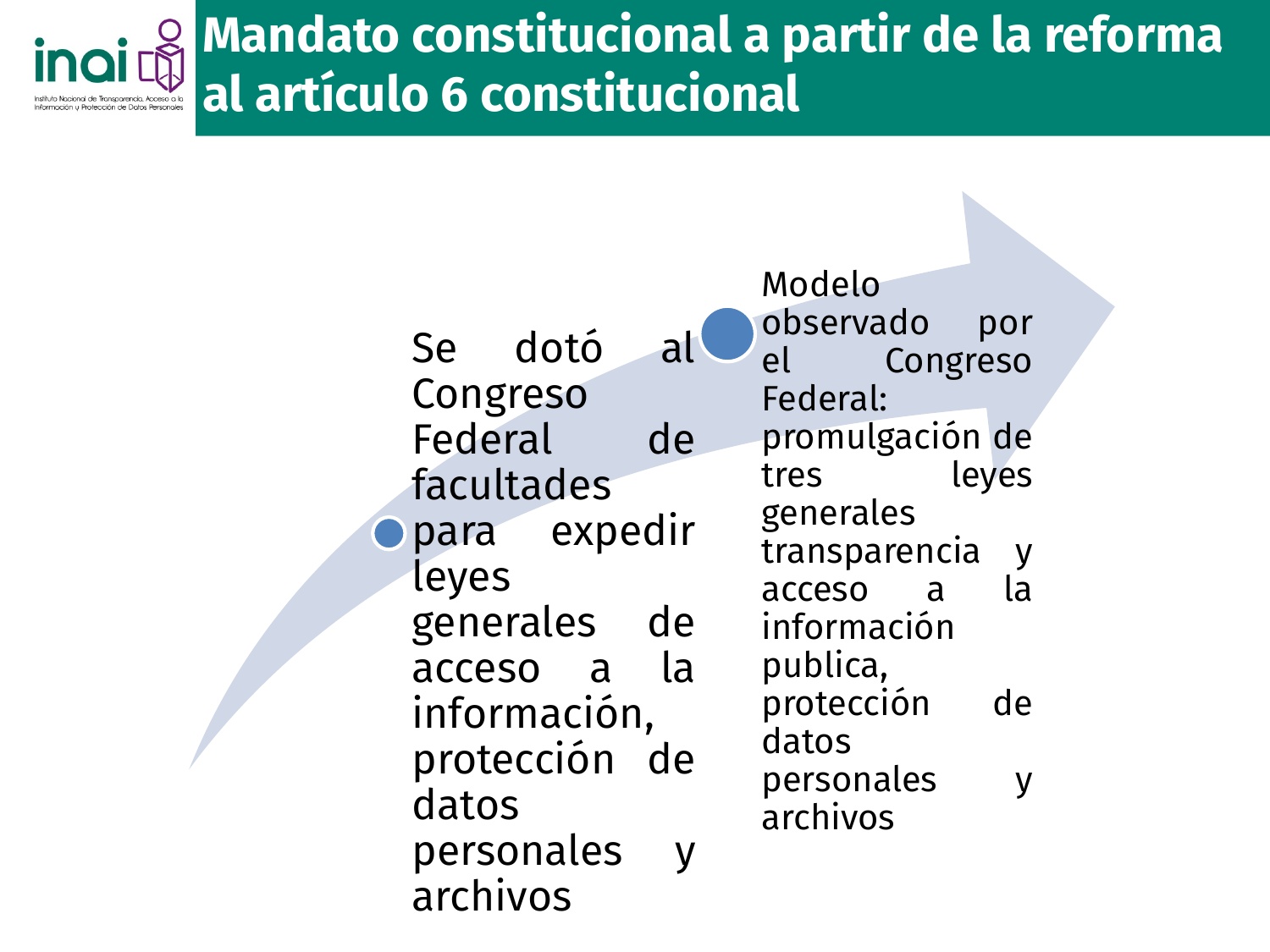

Mandato constitucional a partir de la reforma al artículo 6 constitucional

Se dotó al Congreso Federal de facultades para expedir leyes generales de acceso a la información, protección de datos personales y archivos
Modelo observado por el Congreso Federal: promulgación de tres leyes generales transparencia y acceso a la información publica, protección de datos personales y archivos